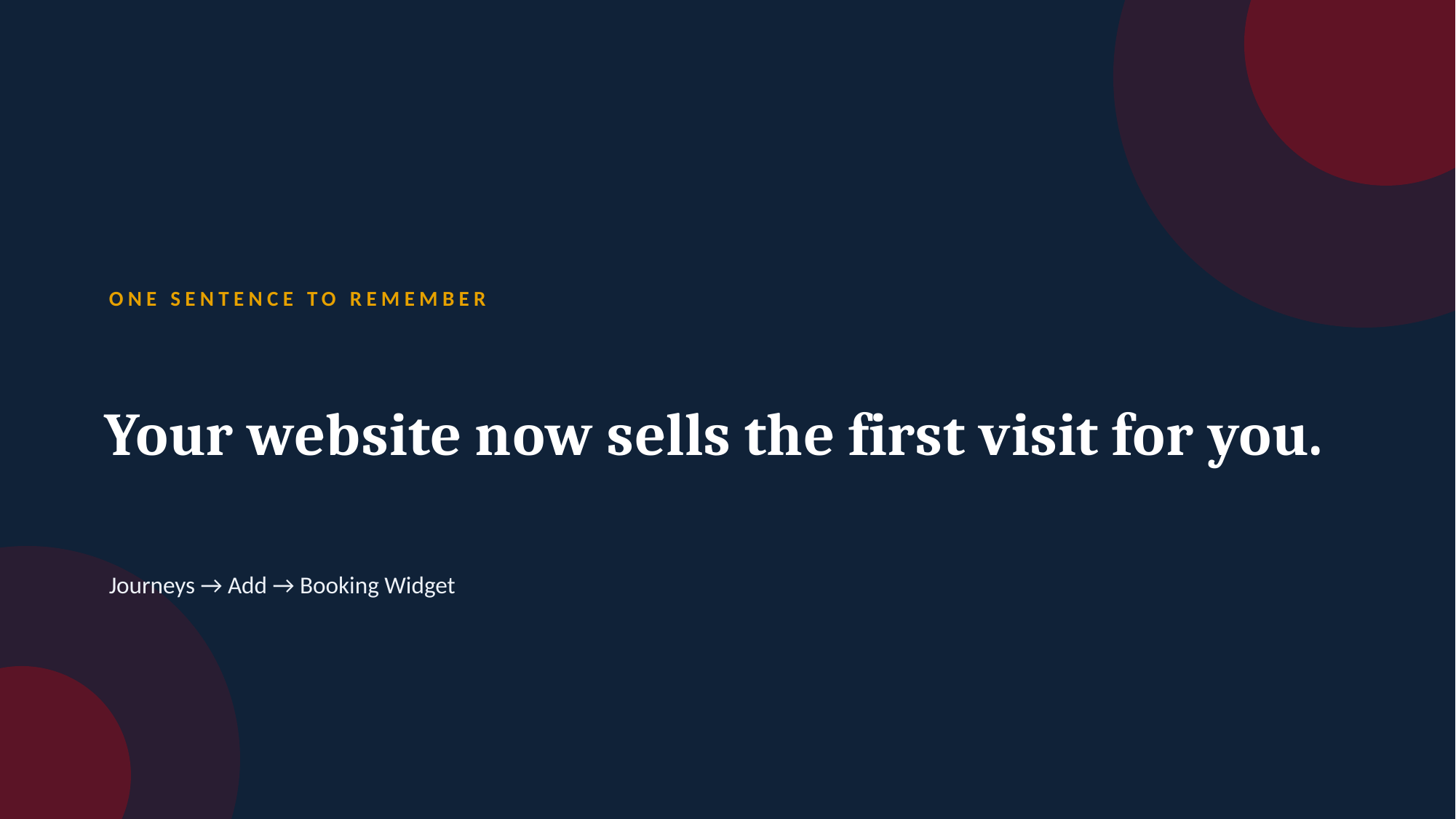

ONE SENTENCE TO REMEMBER
Your website now sells the first visit for you.

Journeys → Add → Booking Widget